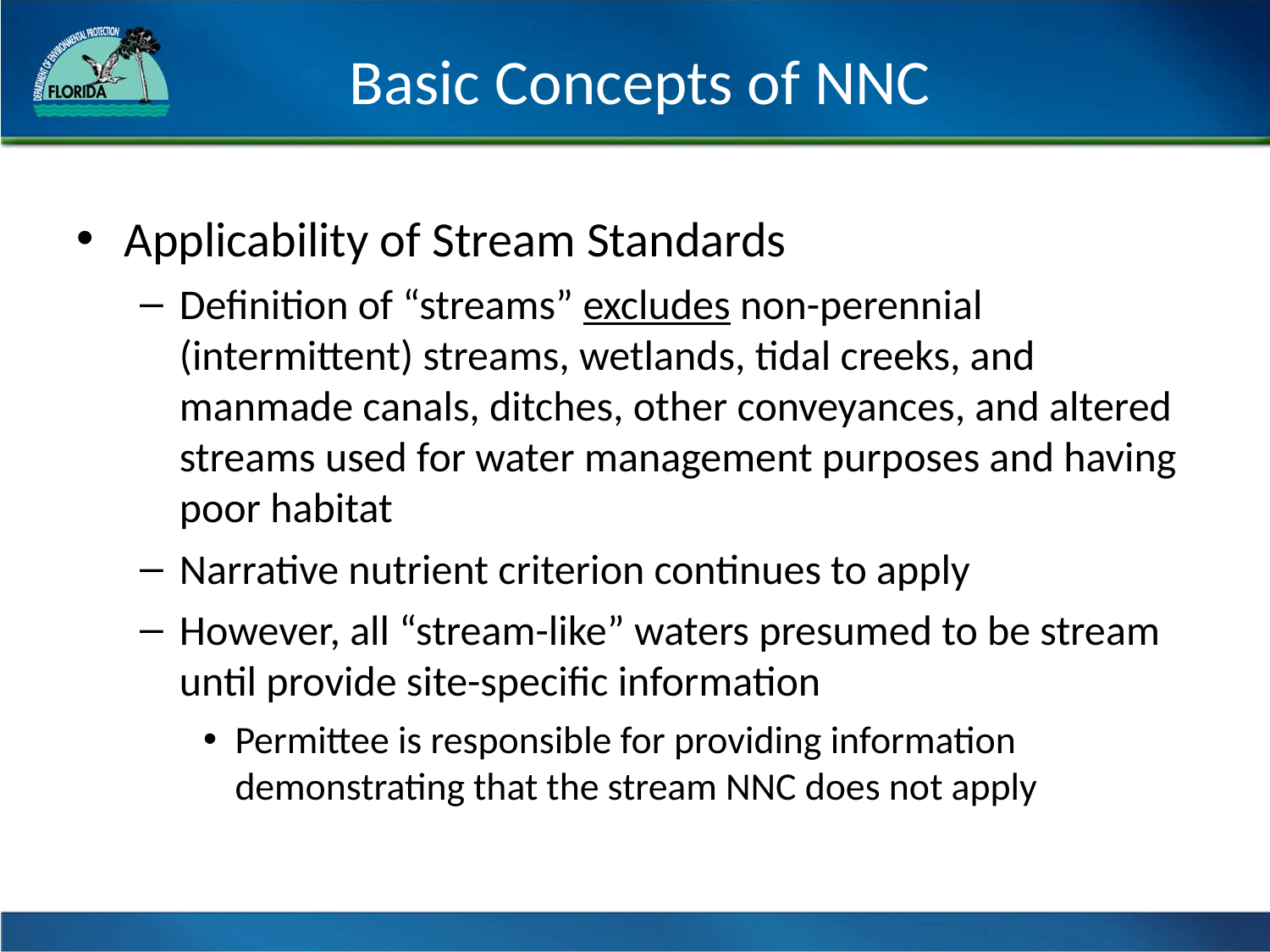

# Basic Concepts of NNC
Applicability of Stream Standards
Definition of “streams” excludes non-perennial (intermittent) streams, wetlands, tidal creeks, and manmade canals, ditches, other conveyances, and altered streams used for water management purposes and having poor habitat
Narrative nutrient criterion continues to apply
However, all “stream-like” waters presumed to be stream until provide site-specific information
Permittee is responsible for providing information demonstrating that the stream NNC does not apply